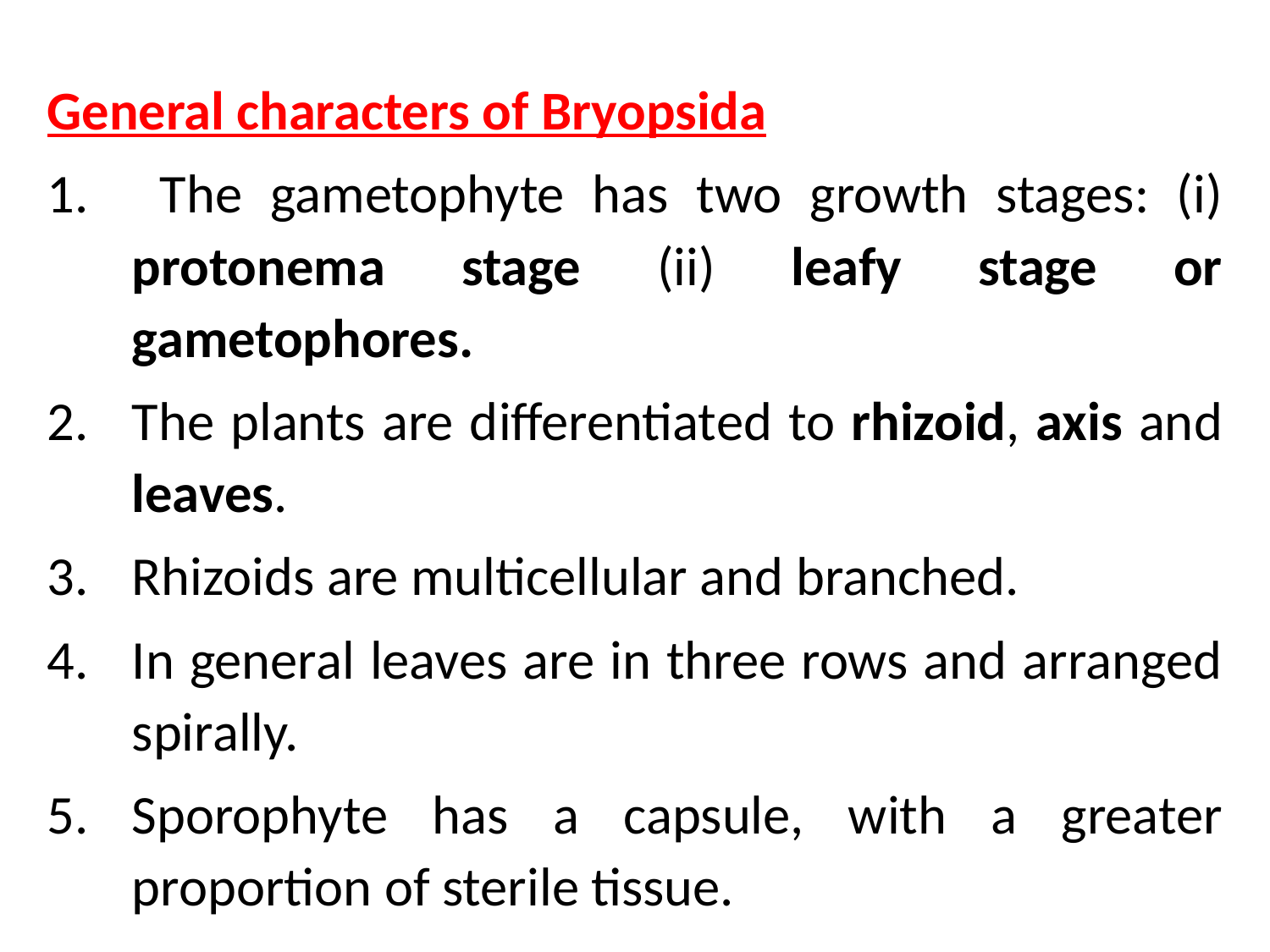

General characters of Bryopsida
 The gametophyte has two growth stages: (i) protonema stage (ii) leafy stage or gametophores.
The plants are differentiated to rhizoid, axis and leaves.
Rhizoids are multicellular and branched.
In general leaves are in three rows and arranged spirally.
Sporophyte has a capsule, with a greater proportion of sterile tissue.